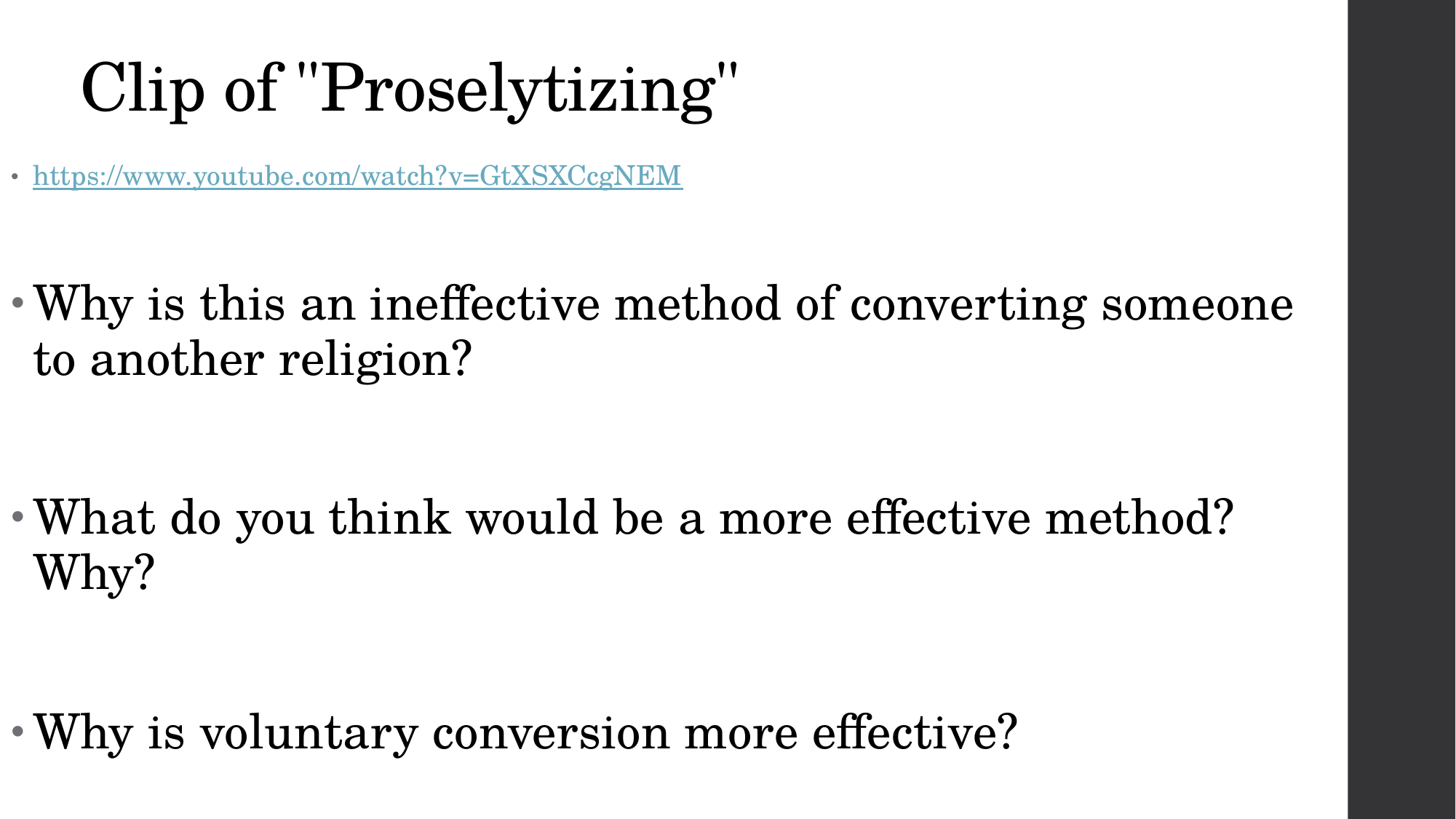

# Clip of "Proselytizing"
https://www.youtube.com/watch?v=GtXSXCcgNEM

Why is this an ineffective method of converting someone to another religion?

What do you think would be a more effective method? Why?

Why is voluntary conversion more effective?